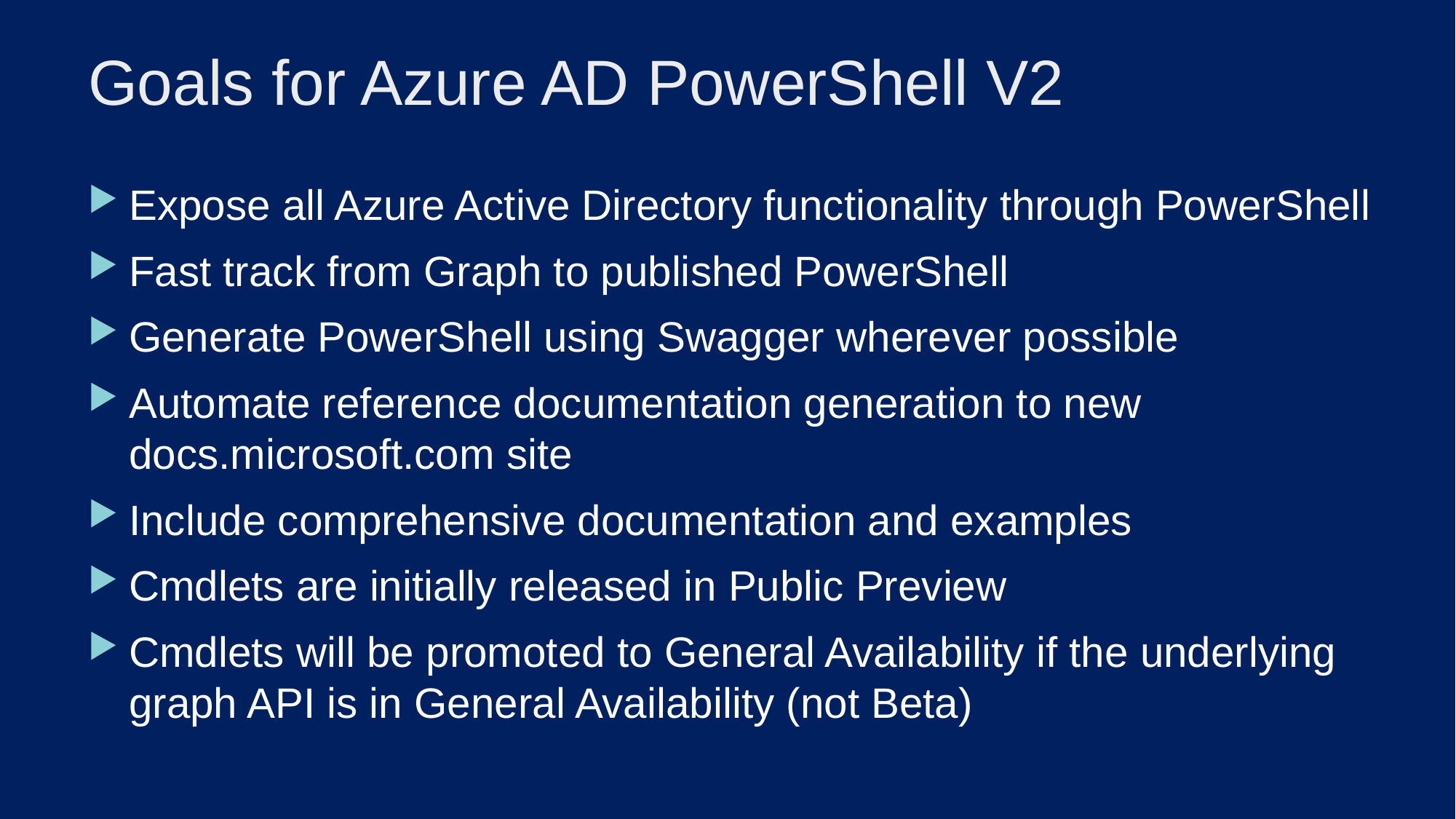

# Goals for Azure AD PowerShell V2
Expose all Azure Active Directory functionality through PowerShell
Fast track from Graph to published PowerShell
Generate PowerShell using Swagger wherever possible
Automate reference documentation generation to new docs.microsoft.com site
Include comprehensive documentation and examples
Cmdlets are initially released in Public Preview
Cmdlets will be promoted to General Availability if the underlying graph API is in General Availability (not Beta)